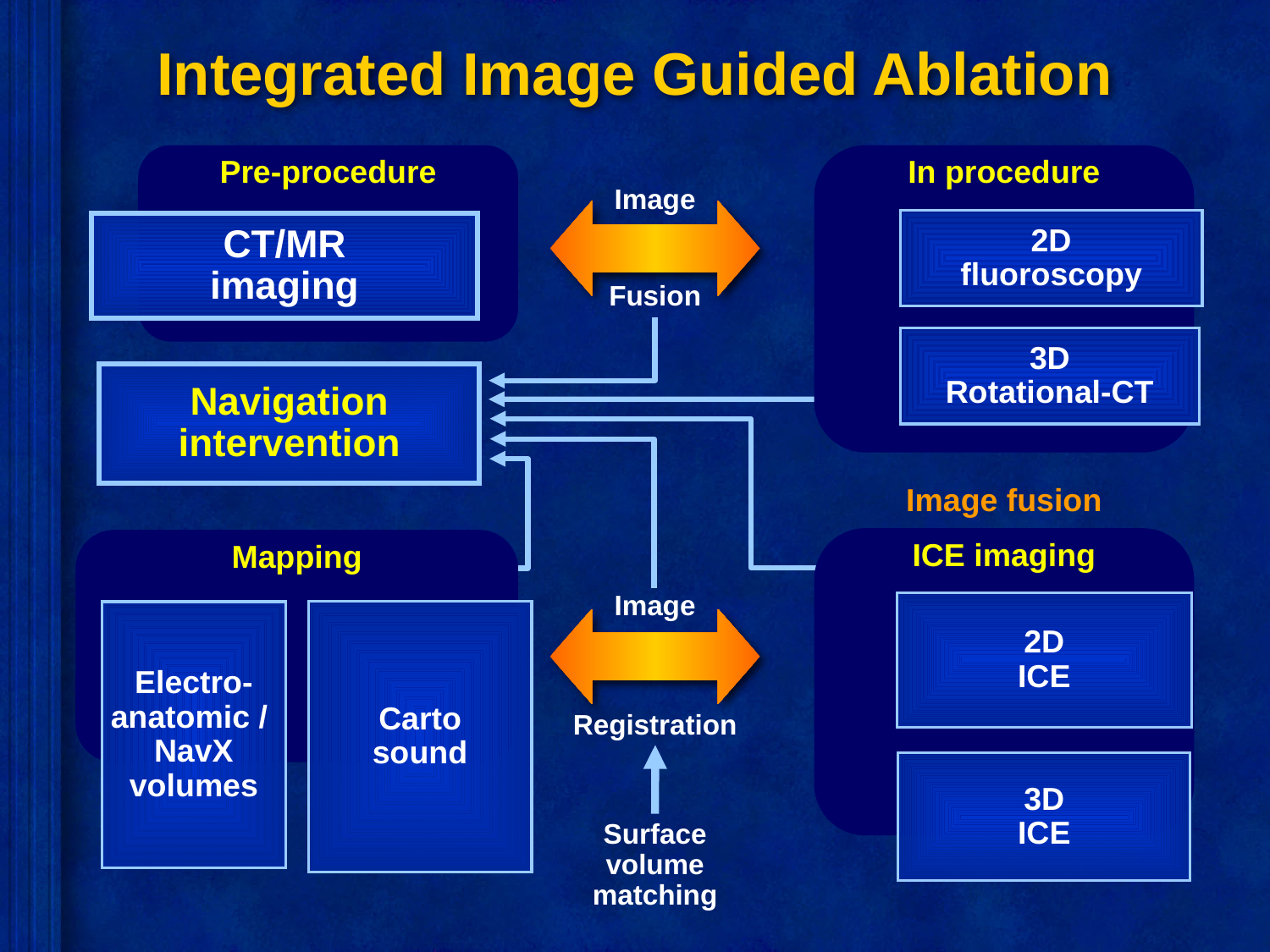

# Integrated Image Guided Ablation

Pre-procedure
In procedure
Image

2D
fluoroscopy
CT/MR
imaging
Fusion

3D
Rotational-CT
Navigation
intervention

Image fusion

ICE imaging
Mapping
Image
2D
ICE
Electro-
anatomic /
NavX
volumes
Carto
sound

Registration

3D
ICE
Surface
volume
matching